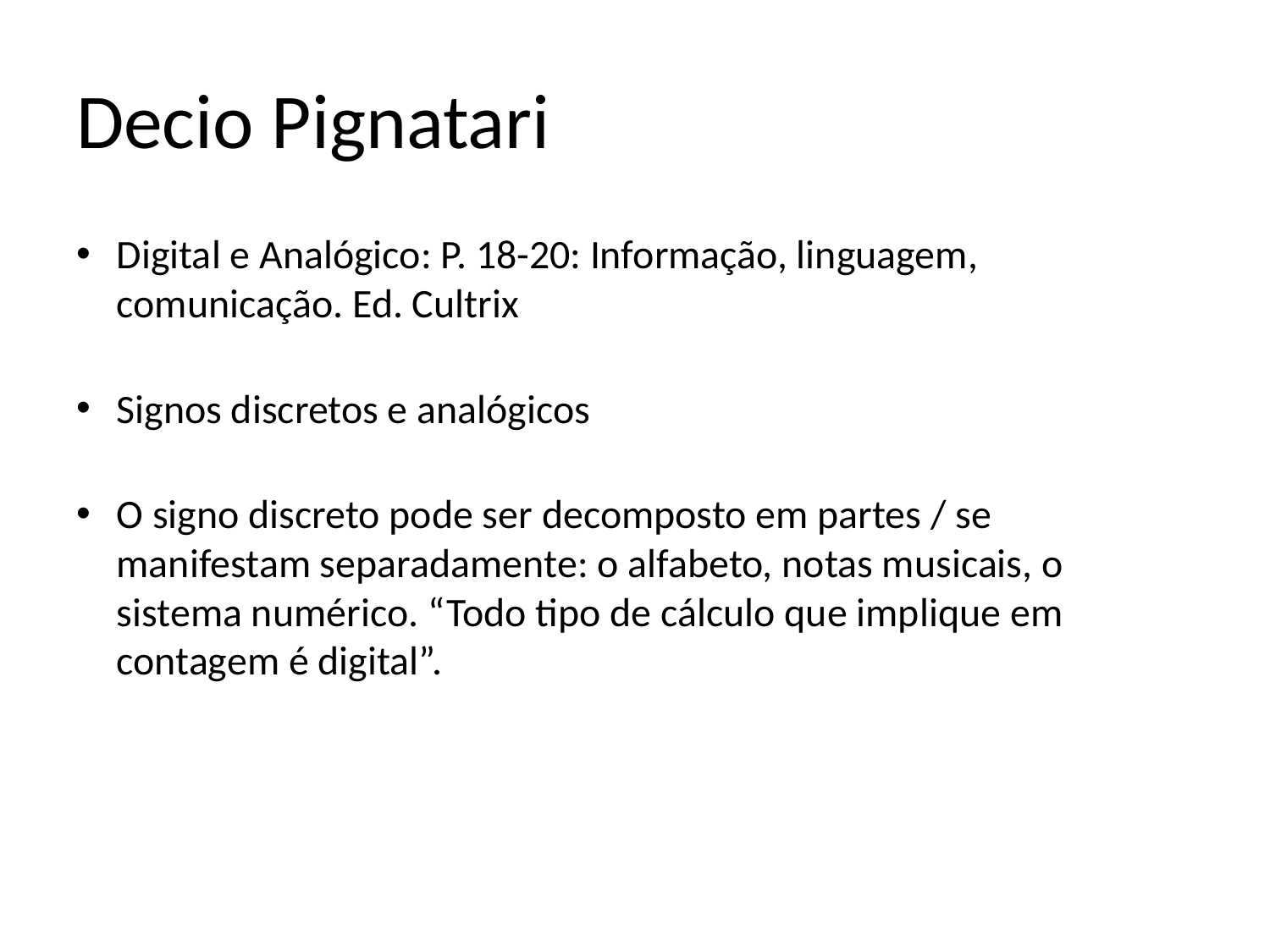

# Decio Pignatari
Digital e Analógico: P. 18-20: Informação, linguagem, comunicação. Ed. Cultrix
Signos discretos e analógicos
O signo discreto pode ser decomposto em partes / se manifestam separadamente: o alfabeto, notas musicais, o sistema numérico. “Todo tipo de cálculo que implique em contagem é digital”.